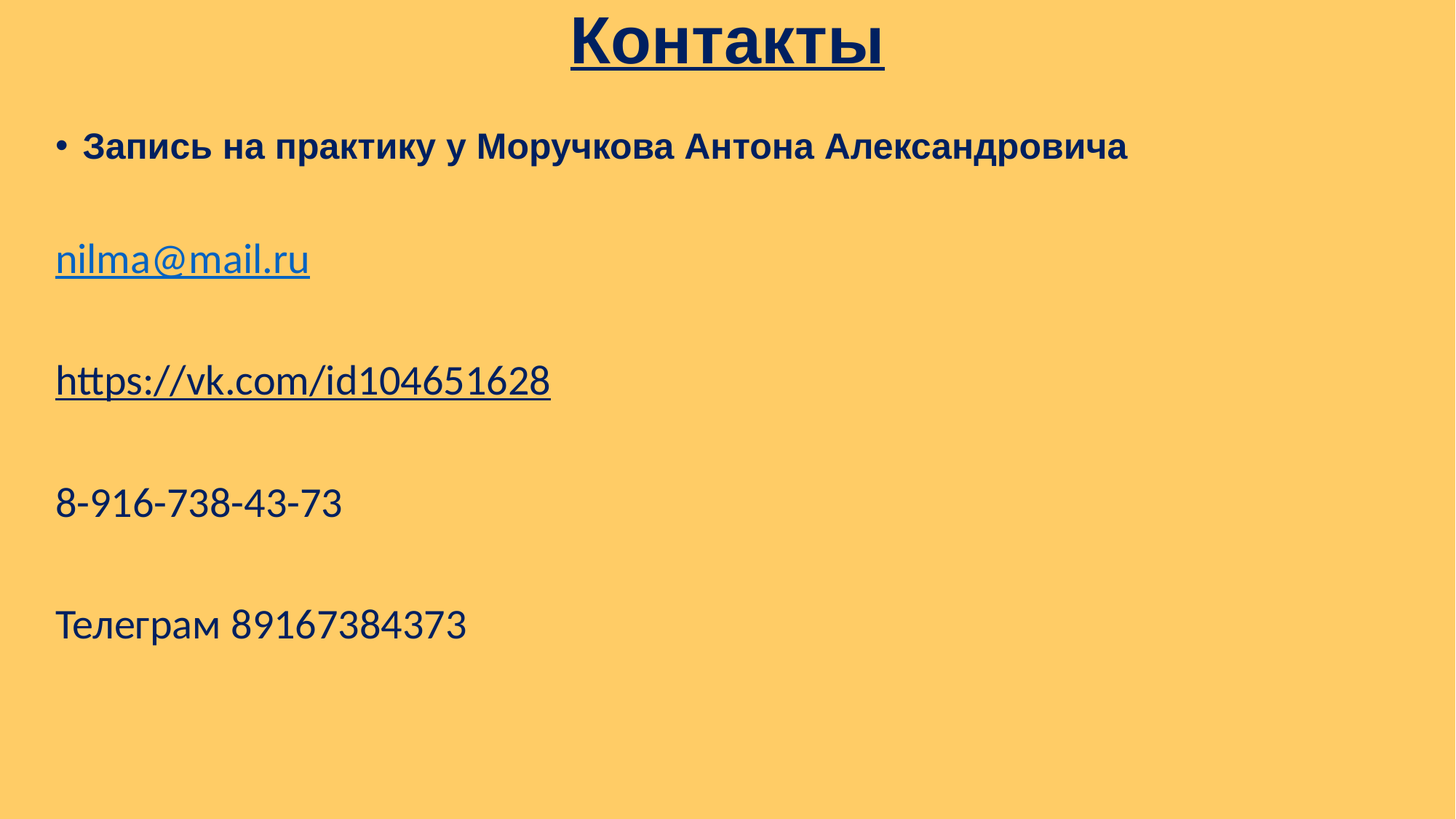

# Контакты
Запись на практику у Моручкова Антона Александровича

nilma@mail.ru

https://vk.com/id104651628

8-916-738-43-73

Телеграм 89167384373